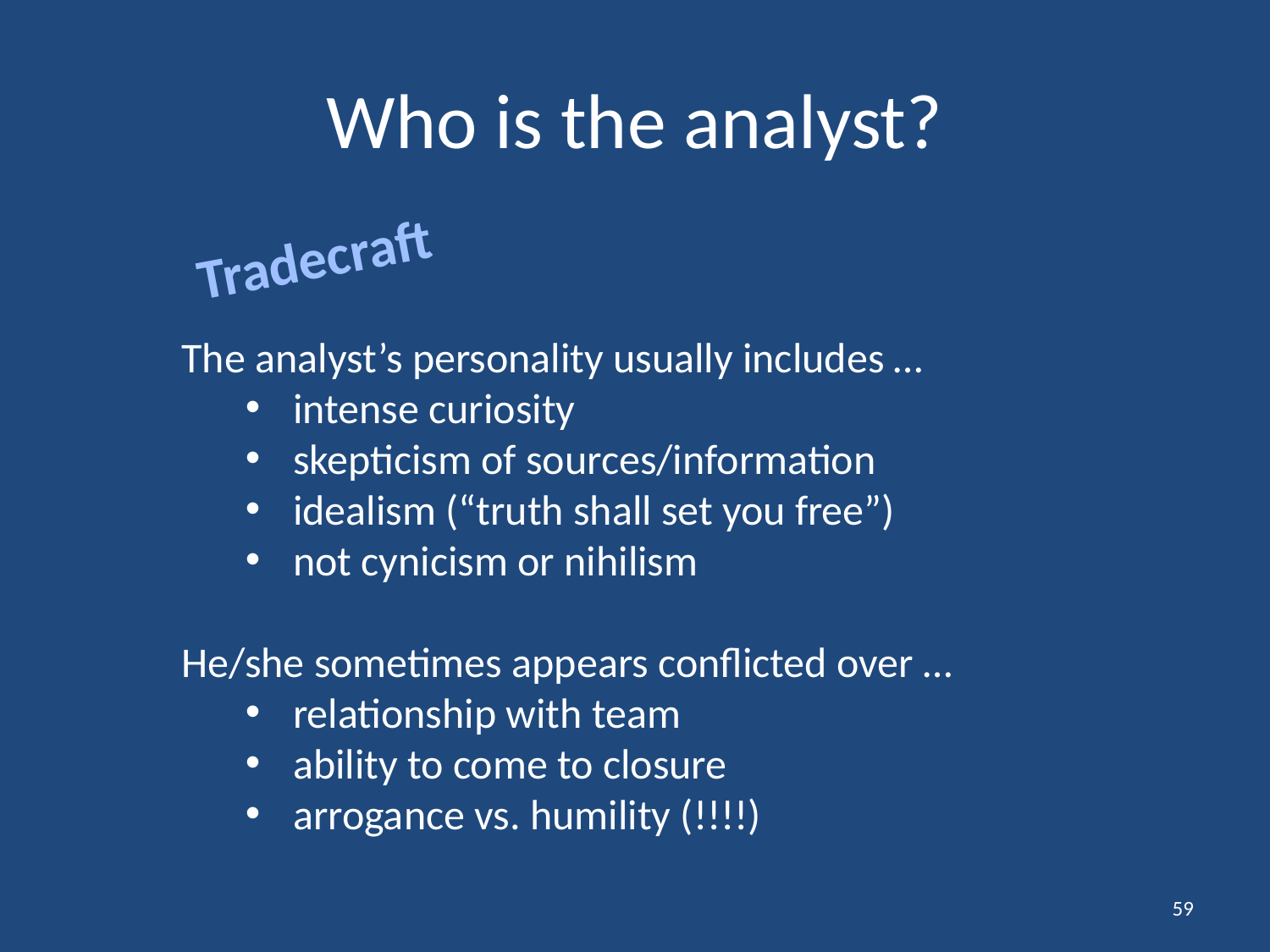

# Who is the analyst?
Tradecraft
The analyst’s personality usually includes …
intense curiosity
skepticism of sources/information
idealism (“truth shall set you free”)
not cynicism or nihilism

He/she sometimes appears conflicted over …
relationship with team
ability to come to closure
arrogance vs. humility (!!!!)
59